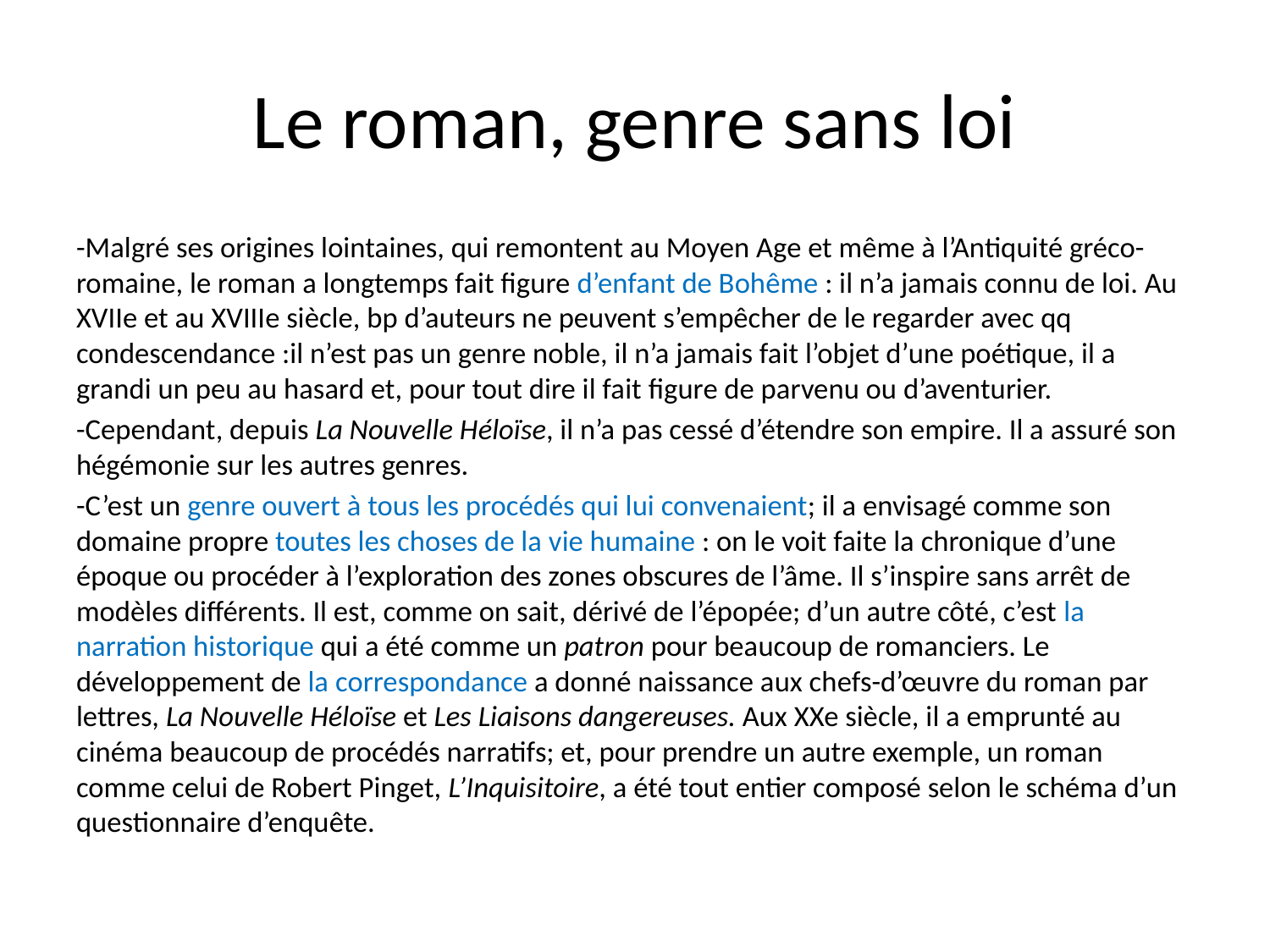

# Le roman, genre sans loi
-Malgré ses origines lointaines, qui remontent au Moyen Age et même à l’Antiquité gréco-romaine, le roman a longtemps fait figure d’enfant de Bohême : il n’a jamais connu de loi. Au XVIIe et au XVIIIe siècle, bp d’auteurs ne peuvent s’empêcher de le regarder avec qq condescendance :il n’est pas un genre noble, il n’a jamais fait l’objet d’une poétique, il a grandi un peu au hasard et, pour tout dire il fait figure de parvenu ou d’aventurier.
-Cependant, depuis La Nouvelle Héloïse, il n’a pas cessé d’étendre son empire. Il a assuré son hégémonie sur les autres genres.
-C’est un genre ouvert à tous les procédés qui lui convenaient; il a envisagé comme son domaine propre toutes les choses de la vie humaine : on le voit faite la chronique d’une époque ou procéder à l’exploration des zones obscures de l’âme. Il s’inspire sans arrêt de modèles différents. Il est, comme on sait, dérivé de l’épopée; d’un autre côté, c’est la narration historique qui a été comme un patron pour beaucoup de romanciers. Le développement de la correspondance a donné naissance aux chefs-d’œuvre du roman par lettres, La Nouvelle Héloïse et Les Liaisons dangereuses. Aux XXe siècle, il a emprunté au cinéma beaucoup de procédés narratifs; et, pour prendre un autre exemple, un roman comme celui de Robert Pinget, L’Inquisitoire, a été tout entier composé selon le schéma d’un questionnaire d’enquête.